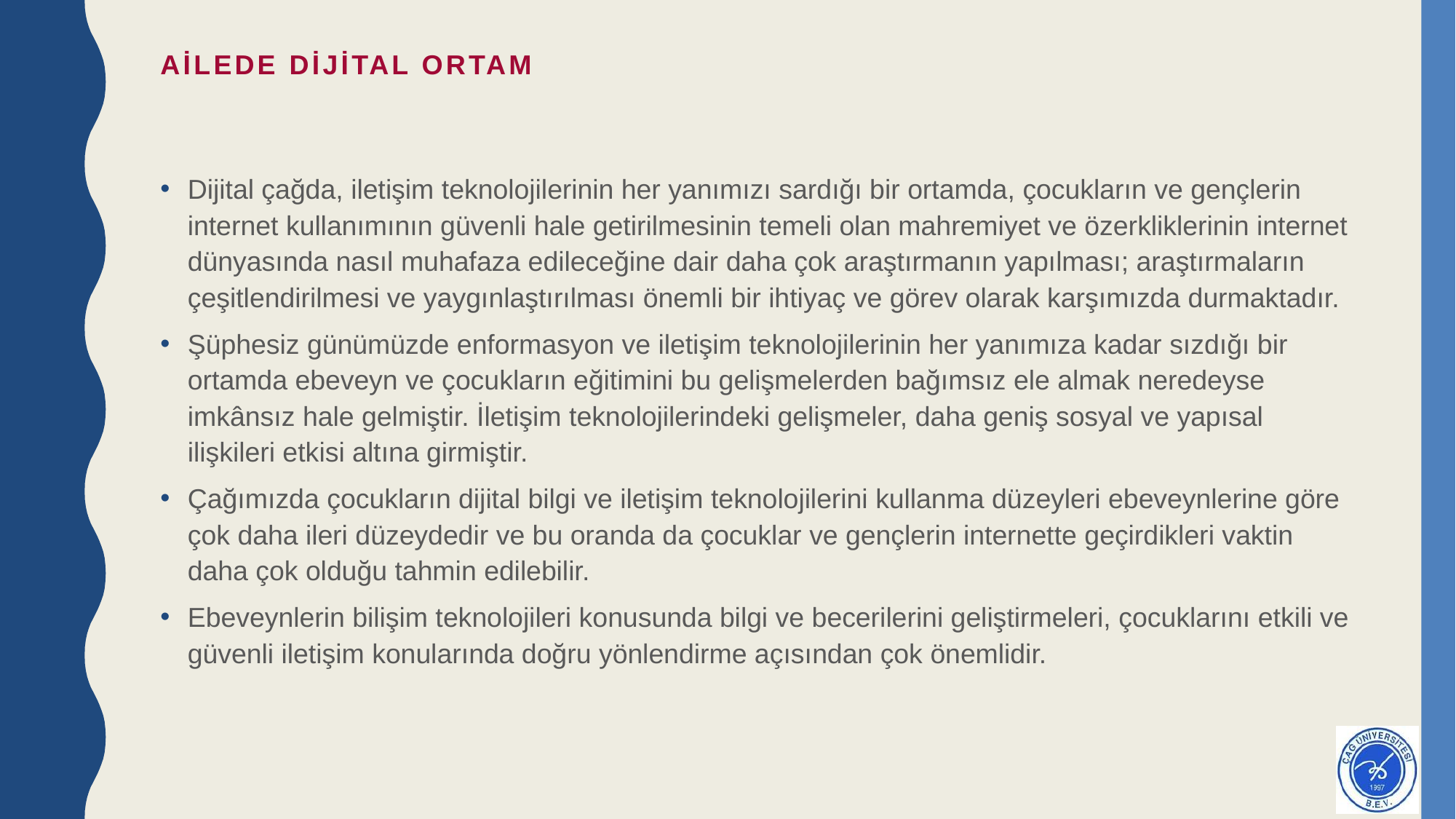

# Ailede Dijital Ortam
Dijital çağda, iletişim teknolojilerinin her yanımızı sardığı bir ortamda, çocukların ve gençlerin internet kullanımının güvenli hale getirilmesinin temeli olan mahremiyet ve özerkliklerinin internet dünyasında nasıl muhafaza edileceğine dair daha çok araştırmanın yapılması; araştırmaların çeşitlendirilmesi ve yaygınlaştırılması önemli bir ihtiyaç ve görev olarak karşımızda durmaktadır.
Şüphesiz günümüzde enformasyon ve iletişim teknolojilerinin her yanımıza kadar sızdığı bir ortamda ebeveyn ve çocukların eğitimini bu gelişmelerden bağımsız ele almak neredeyse imkânsız hale gelmiştir. İletişim teknolojilerindeki gelişmeler, daha geniş sosyal ve yapısal ilişkileri etkisi altına girmiştir.
Çağımızda çocukların dijital bilgi ve iletişim teknolojilerini kullanma düzeyleri ebeveynlerine göre çok daha ileri düzeydedir ve bu oranda da çocuklar ve gençlerin internette geçirdikleri vaktin daha çok olduğu tahmin edilebilir.
Ebeveynlerin bilişim teknolojileri konusunda bilgi ve becerilerini geliştirmeleri, çocuklarını etkili ve güvenli iletişim konularında doğru yönlendirme açısından çok önemlidir.